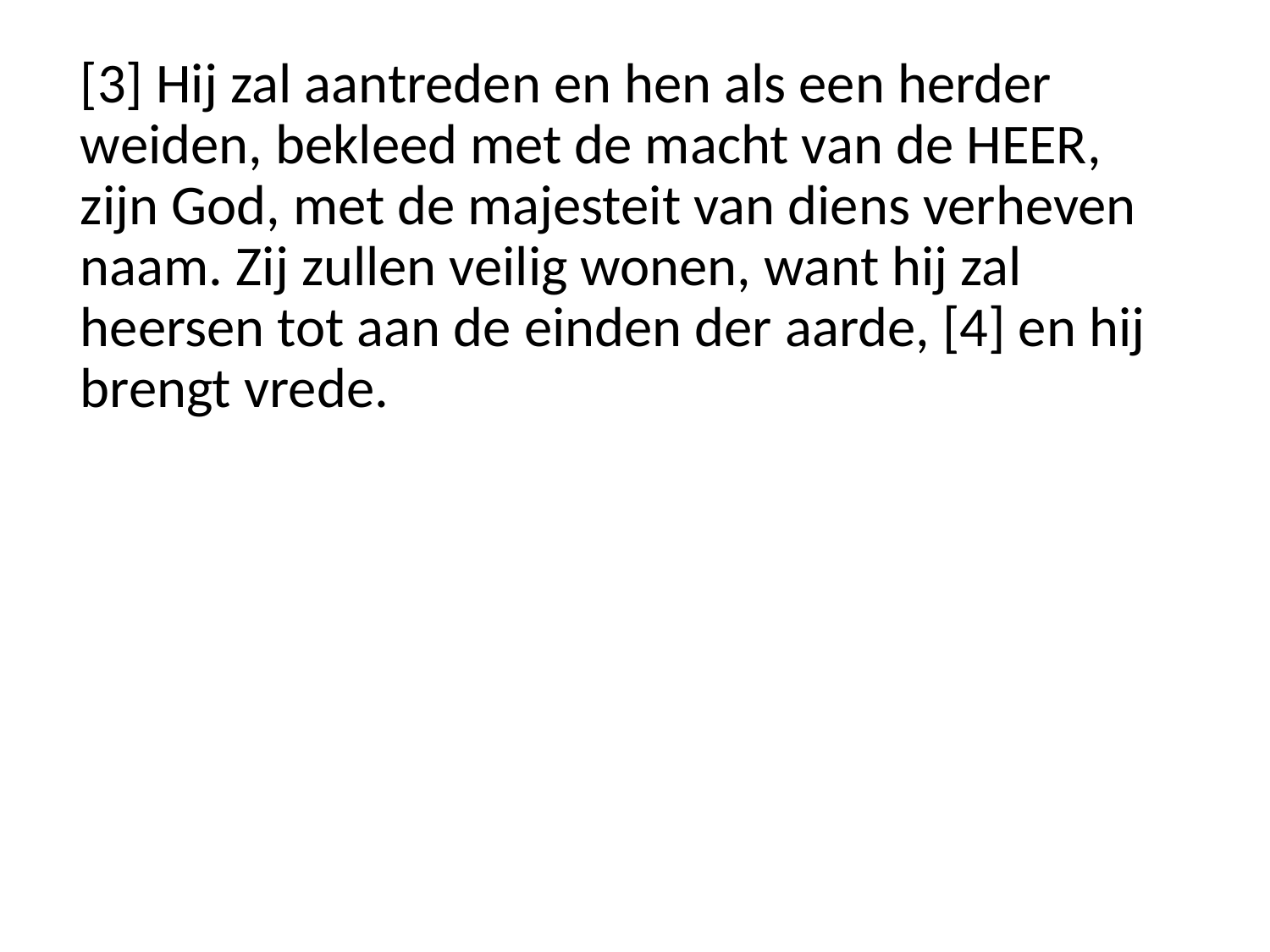

[3] Hij zal aantreden en hen als een herder weiden, bekleed met de macht van de HEER, zijn God, met de majesteit van diens verheven naam. Zij zullen veilig wonen, want hij zal heersen tot aan de einden der aarde, [4] en hij brengt vrede.